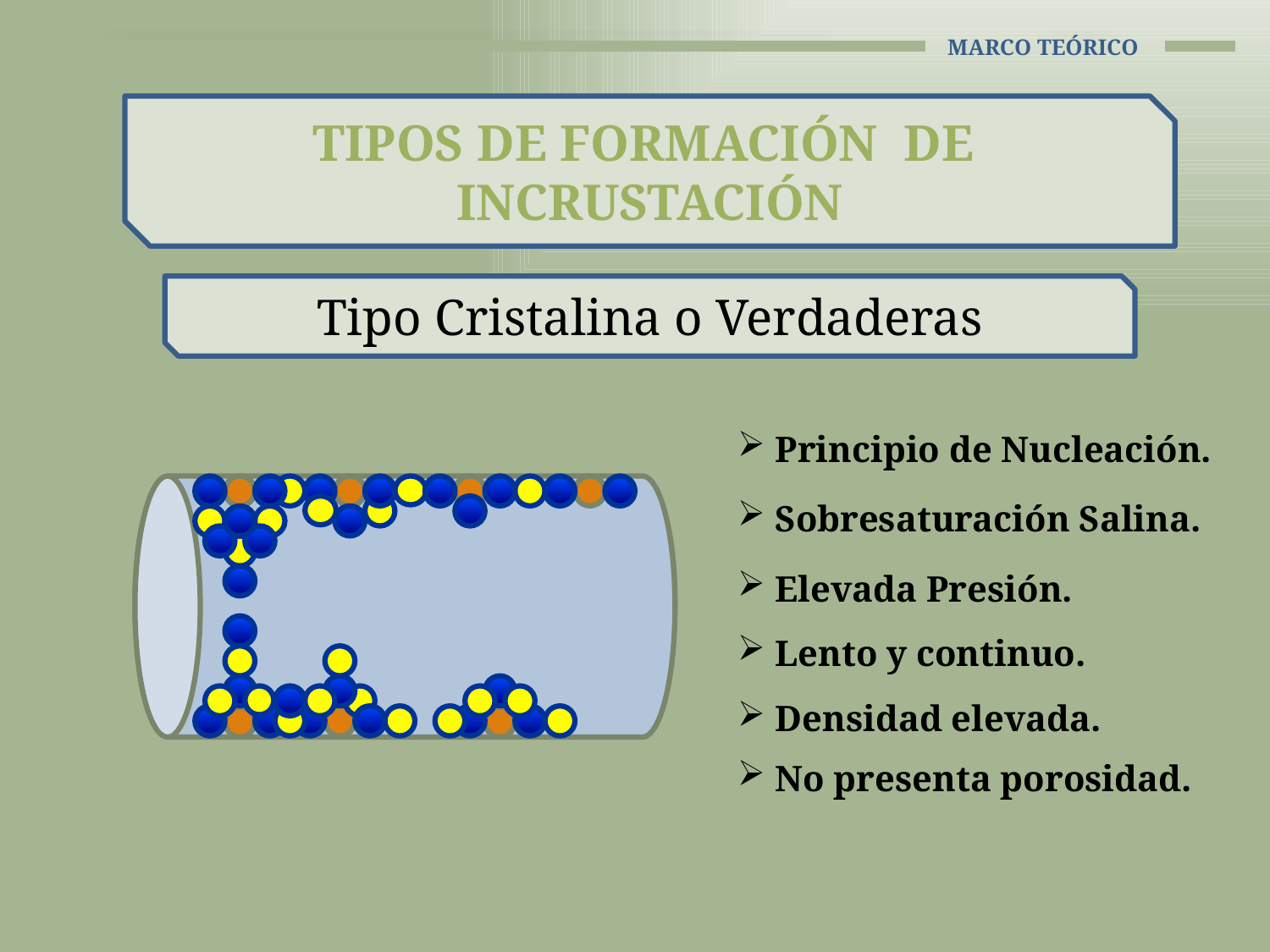

# Marco TEÓRICO
TIPOS DE FORMACIÓN  DE  INCRUSTACIÓN
Tipo Cristalina o Verdaderas

Principio de Nucleación.

Sobresaturación Salina.

Elevada Presión.

Lento y continuo.

Densidad elevada.
No presenta porosidad.